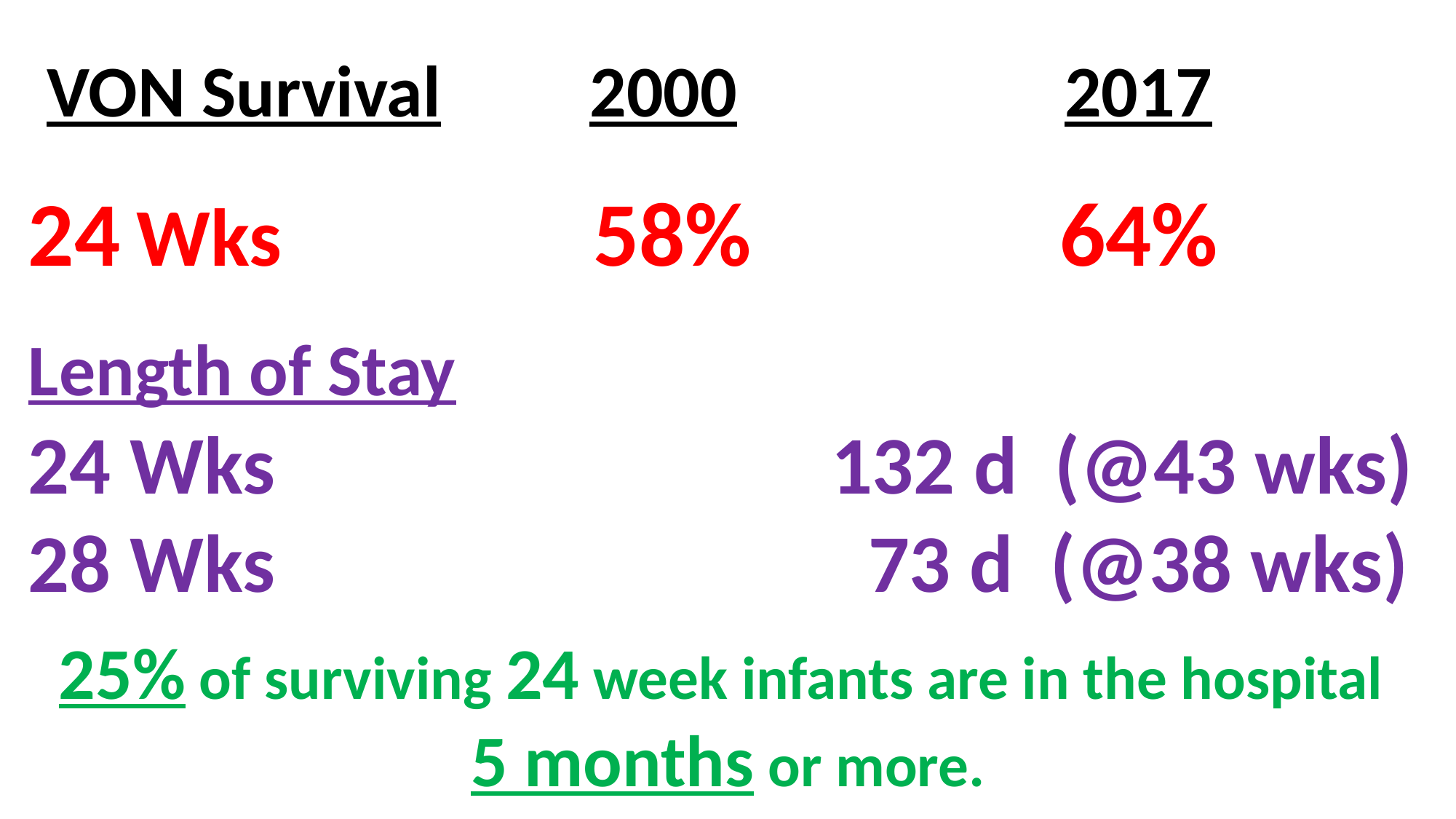

VON Survival                        2000                    2017

24 Wks                   58%               64%

Length of Stay
24 Wks                              132 d  (@43 wks)
28 Wks                                73 d  (@38 wks)

25% of surviving 24 week infants are in the hospital
5 months or more.